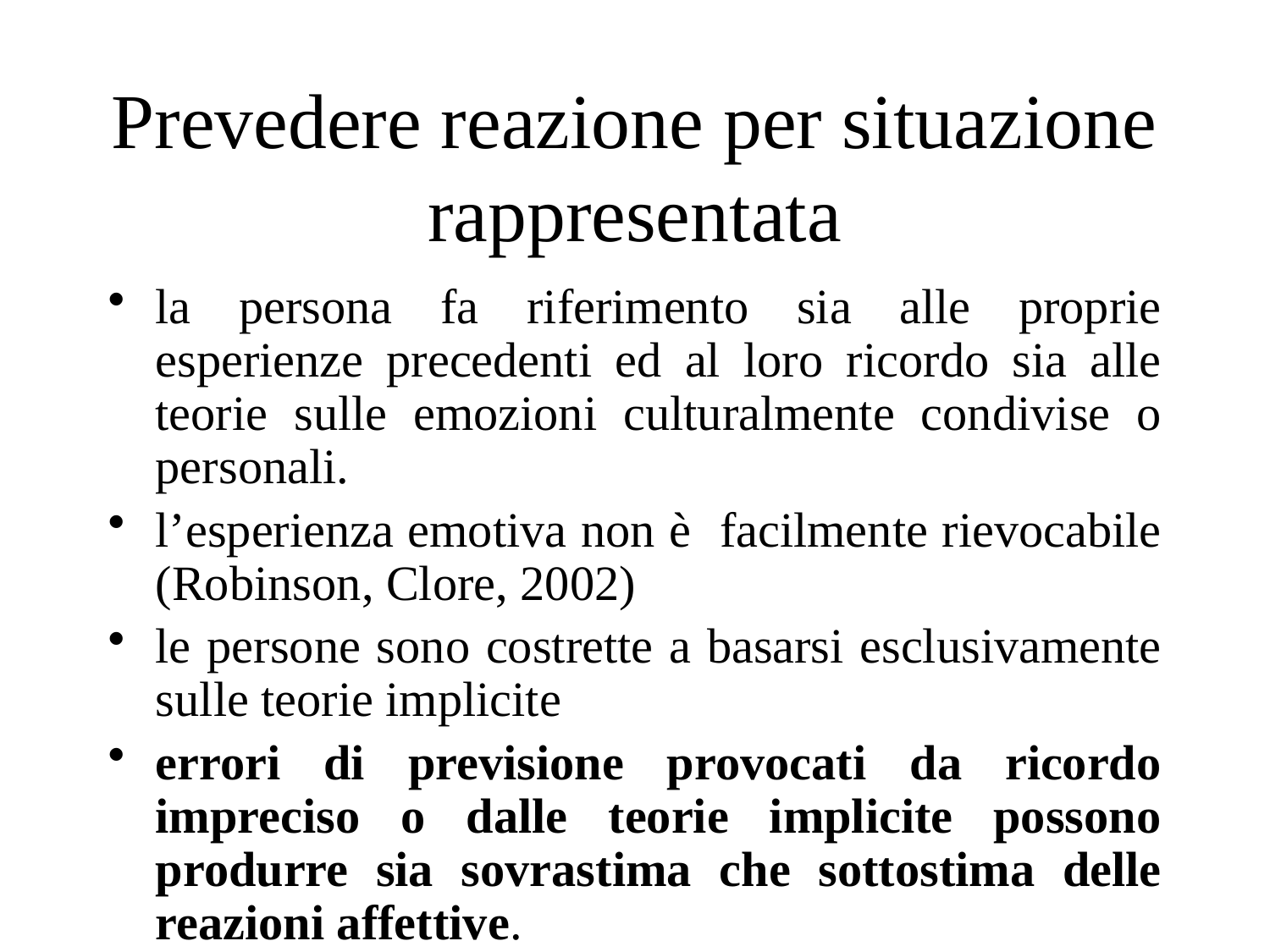

# Prevedere reazione per situazione rappresentata
la persona fa riferimento sia alle proprie esperienze precedenti ed al loro ricordo sia alle teorie sulle emozioni culturalmente condivise o personali.
l’esperienza emotiva non è  facilmente rievocabile (Robinson, Clore, 2002)
le persone sono costrette a basarsi esclusivamente sulle teorie implicite
errori di previsione provocati da ricordo impreciso o dalle teorie implicite possono produrre sia sovrastima che sottostima delle reazioni affettive.